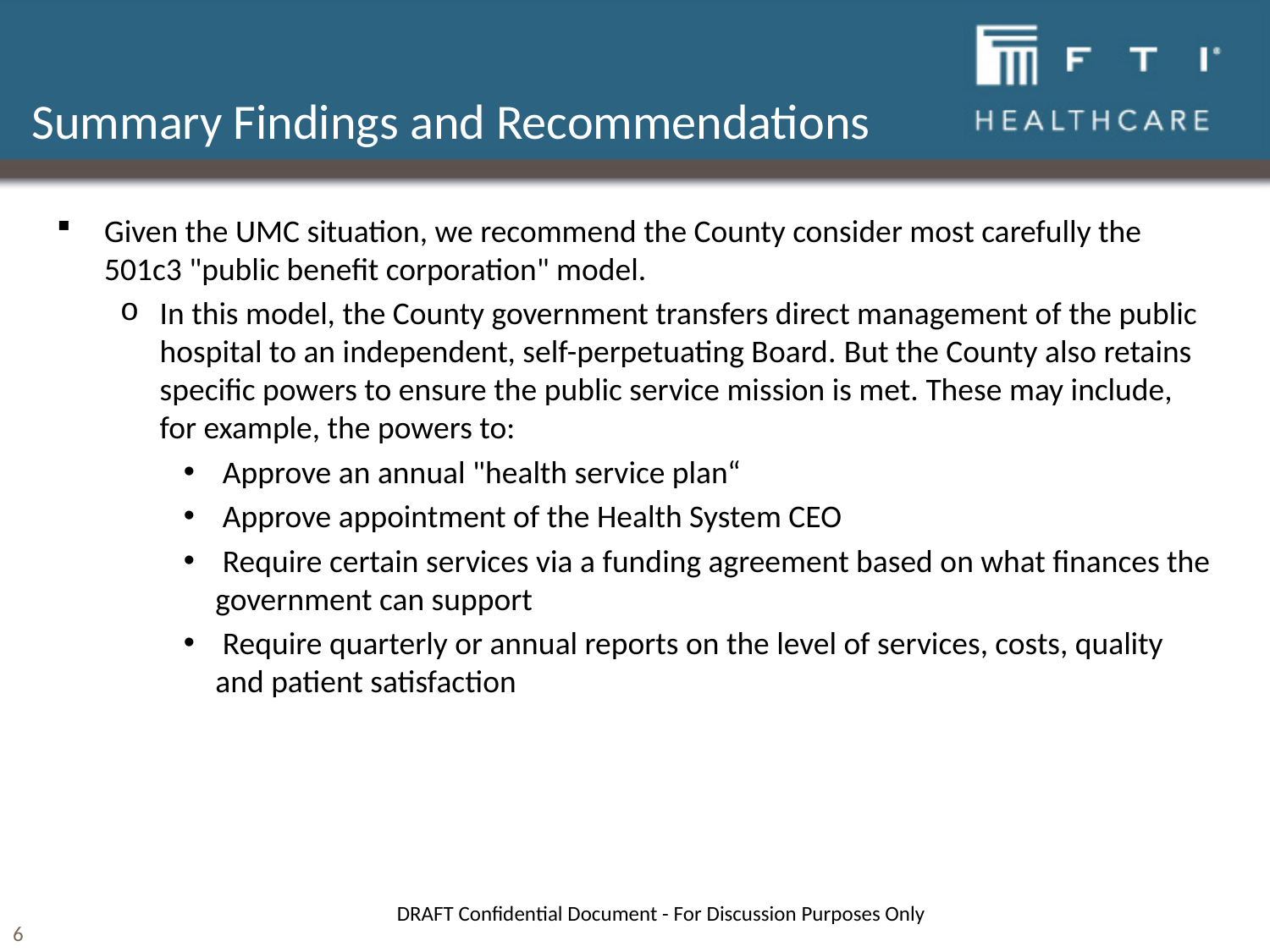

# Summary Findings and Recommendations
Given the UMC situation, we recommend the County consider most carefully the 501c3 "public benefit corporation" model.
In this model, the County government transfers direct management of the public hospital to an independent, self-perpetuating Board. But the County also retains specific powers to ensure the public service mission is met. These may include, for example, the powers to:
 Approve an annual "health service plan“
 Approve appointment of the Health System CEO
 Require certain services via a funding agreement based on what finances the government can support
 Require quarterly or annual reports on the level of services, costs, quality and patient satisfaction

DRAFT Confidential Document - For Discussion Purposes Only
6